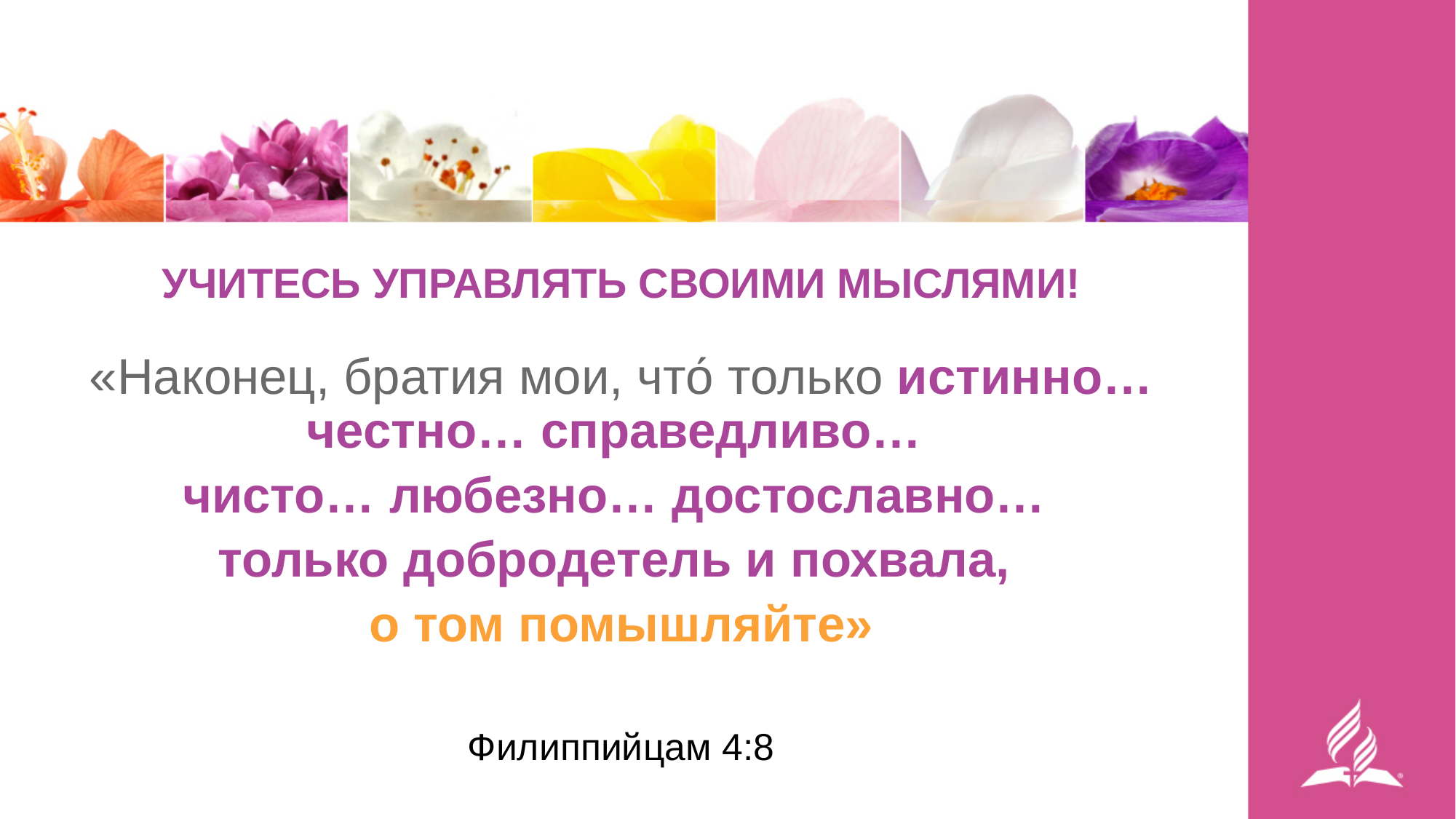

УЧИТЕСЬ УПРАВЛЯТЬ СВОИМИ МЫСЛЯМИ!

«Наконец, братия мои, что́ только истинно… честно… справедливо…
чисто… любезно… достославно…
только добродетель и похвала,
о том помышляйте»

Филиппийцам 4:8